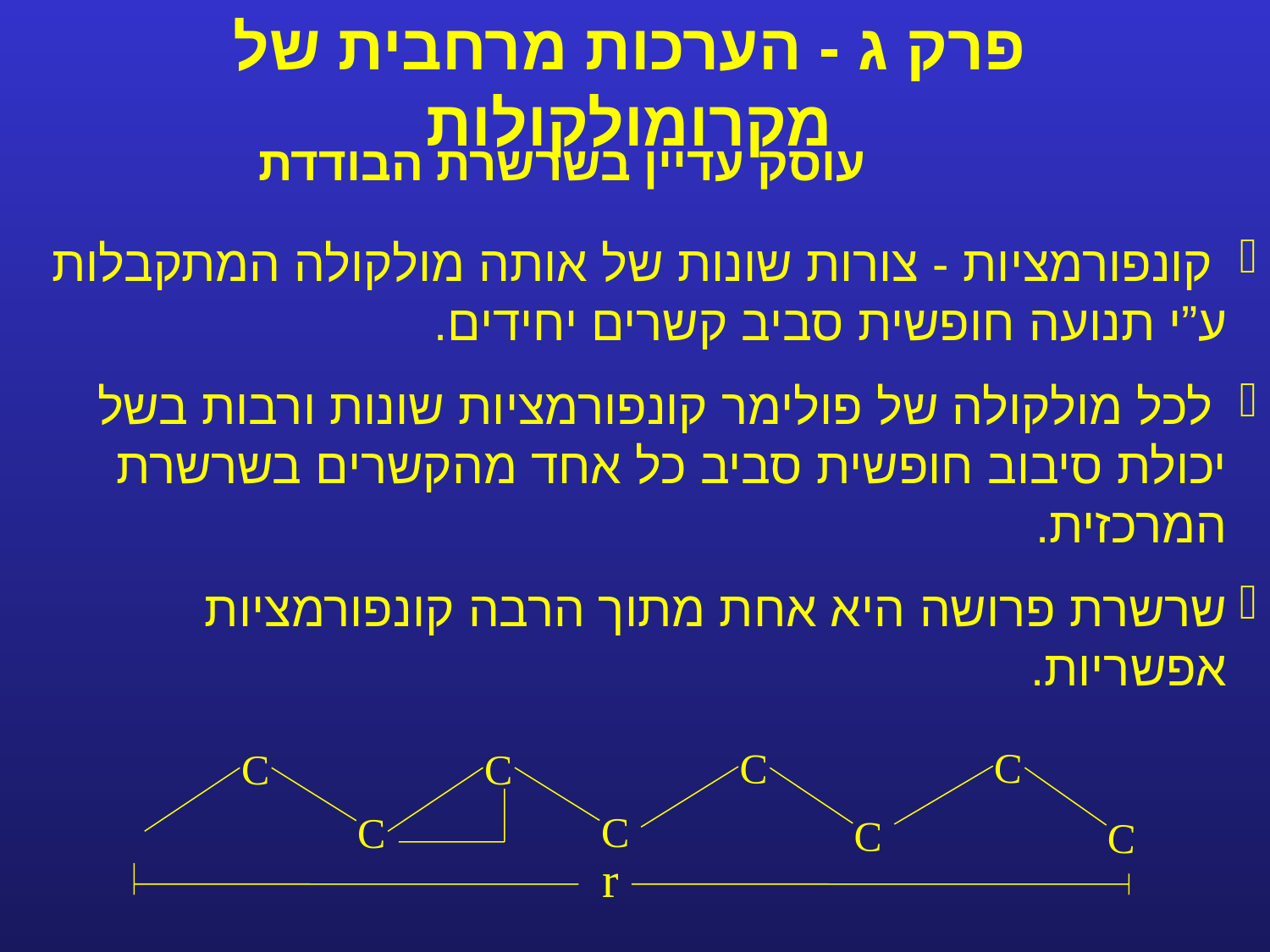

פרק ג - הערכות מרחבית של מקרומולקולות
עוסק עדיין בשרשרת הבודדת
 קונפורמציות - צורות שונות של אותה מולקולה המתקבלות ע”י תנועה חופשית סביב קשרים יחידים.
 לכל מולקולה של פולימר קונפורמציות שונות ורבות בשל יכולת סיבוב חופשית סביב כל אחד מהקשרים בשרשרת המרכזית.
שרשרת פרושה היא אחת מתוך הרבה קונפורמציות אפשריות.
C
C
C
C

C
C
C
C

r